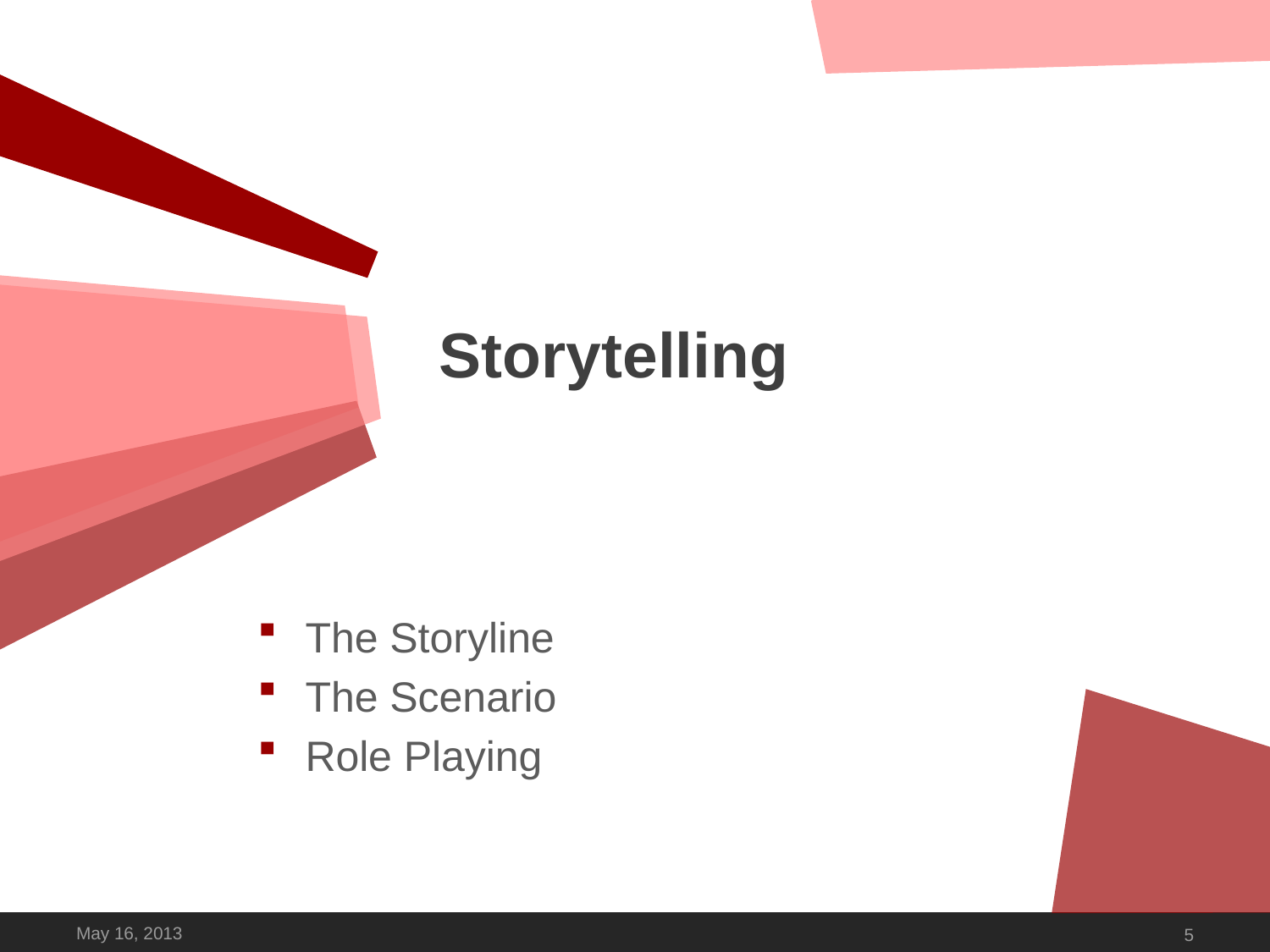

# Storytelling
The Storyline
The Scenario
Role Playing
May 16, 2013
5